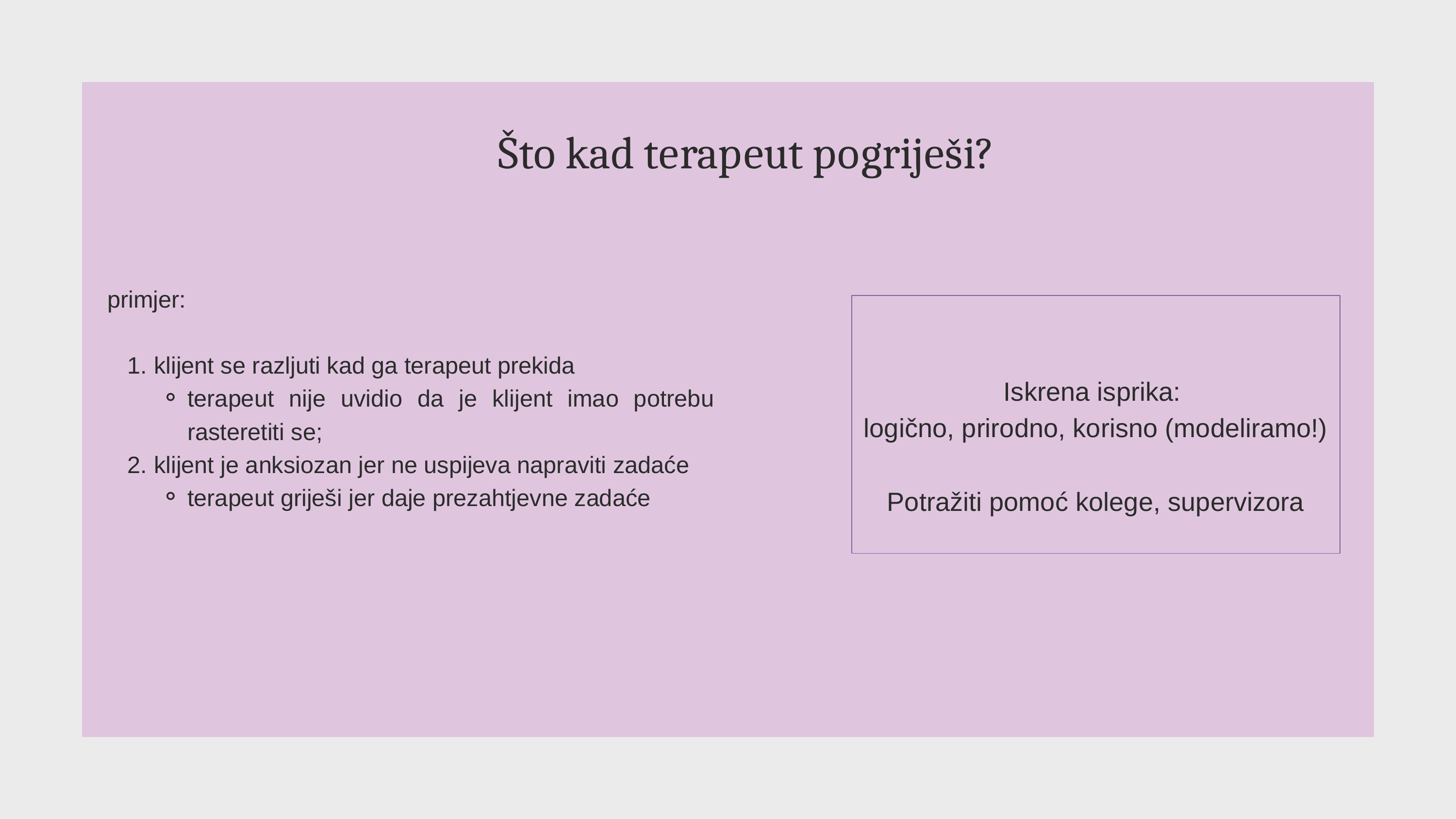

Što kad terapeut pogriješi?
primjer:

 klijent se razljuti kad ga terapeut prekida
terapeut nije uvidio da je klijent imao potrebu rasteretiti se;
 klijent je anksiozan jer ne uspijeva napraviti zadaće
terapeut griješi jer daje prezahtjevne zadaće

Iskrena isprika:
logično, prirodno, korisno (modeliramo!)

Potražiti pomoć kolege, supervizora